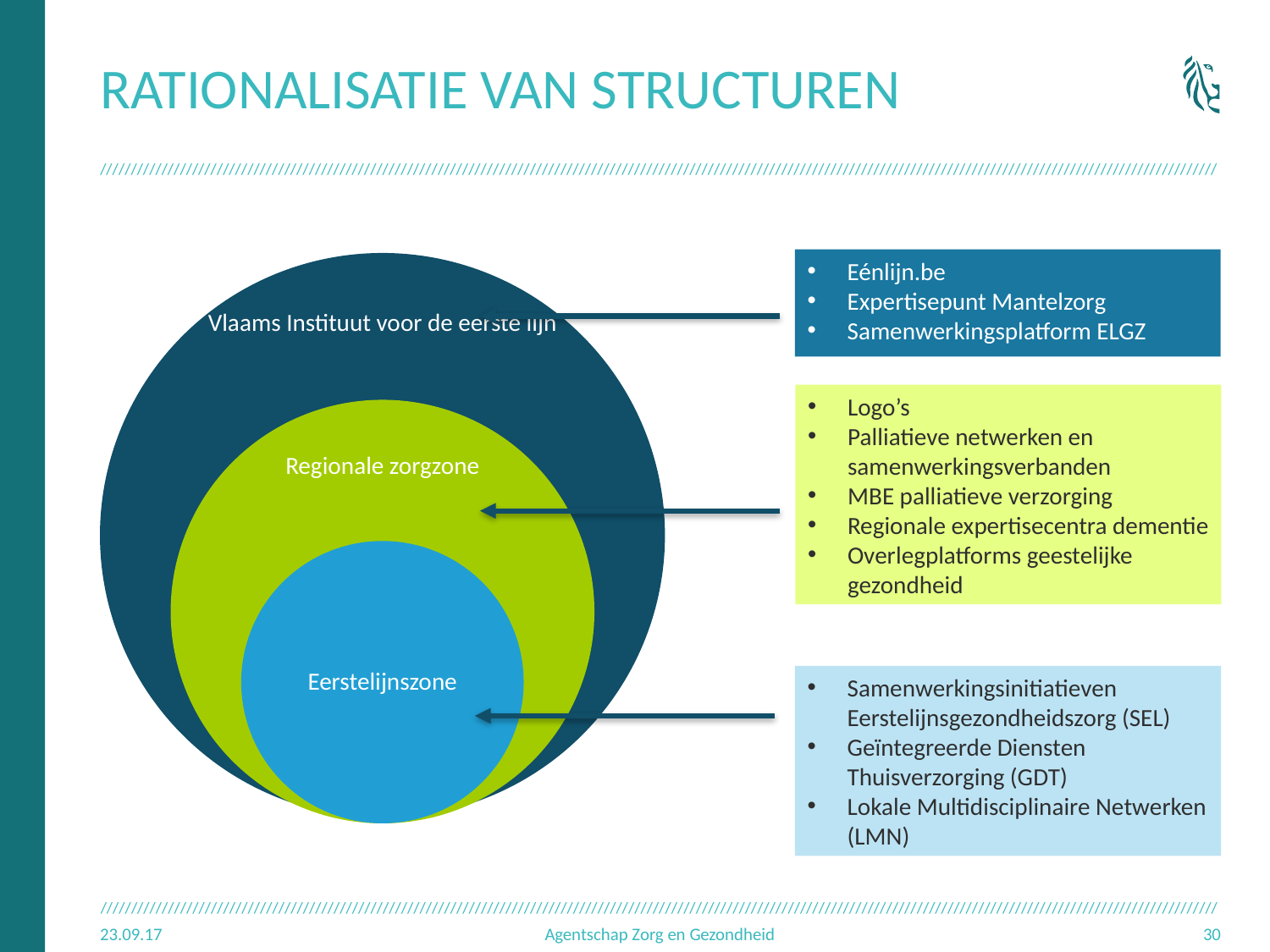

# Rationalisatie van structuren
Vlaams Instituut voor de eerste lijn
Regionale zorgzone
Eerstelijnszone
Eénlijn.be
Expertisepunt Mantelzorg
Samenwerkingsplatform ELGZ
Logo’s
Palliatieve netwerken en samenwerkingsverbanden
MBE palliatieve verzorging
Regionale expertisecentra dementie
Overlegplatforms geestelijke gezondheid
Samenwerkingsinitiatieven Eerstelijnsgezondheidszorg (SEL)
Geïntegreerde Diensten Thuisverzorging (GDT)
Lokale Multidisciplinaire Netwerken (LMN)
23.09.17
Agentschap Zorg en Gezondheid
30